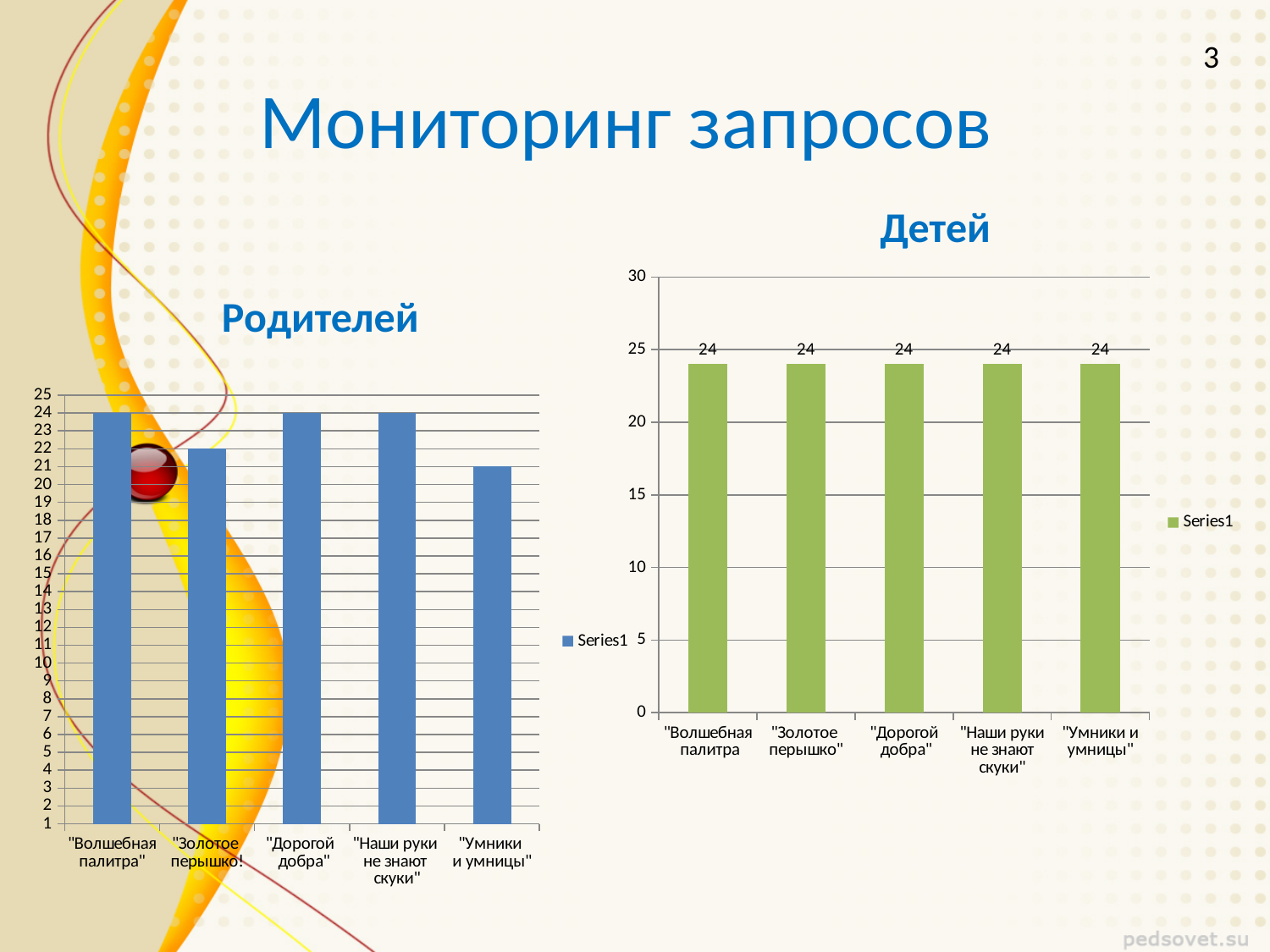

3
# Мониторинг запросов
Детей

### Chart

| Category |  |
|---|---|
| "Волшебная
 палитра | 24.0 |
| "Золотое
перышко" | 24.0 |
| "Дорогой
 добра" | 24.0 |
| "Наши руки не знают скуки" | 24.0 |
| "Умники и умницы" | 24.0 |
Родителей

### Chart

| Category |
|---|

### Chart

| Category |  |
|---|---|
| "Волшебная
палитра" | 24.0 |
| "Золотое
перышко! | 22.0 |
| "Дорогой
 добра" | 24.0 |
| "Наши руки
не знают
скуки" | 24.0 |
| "Умники
и умницы" | 21.0 |